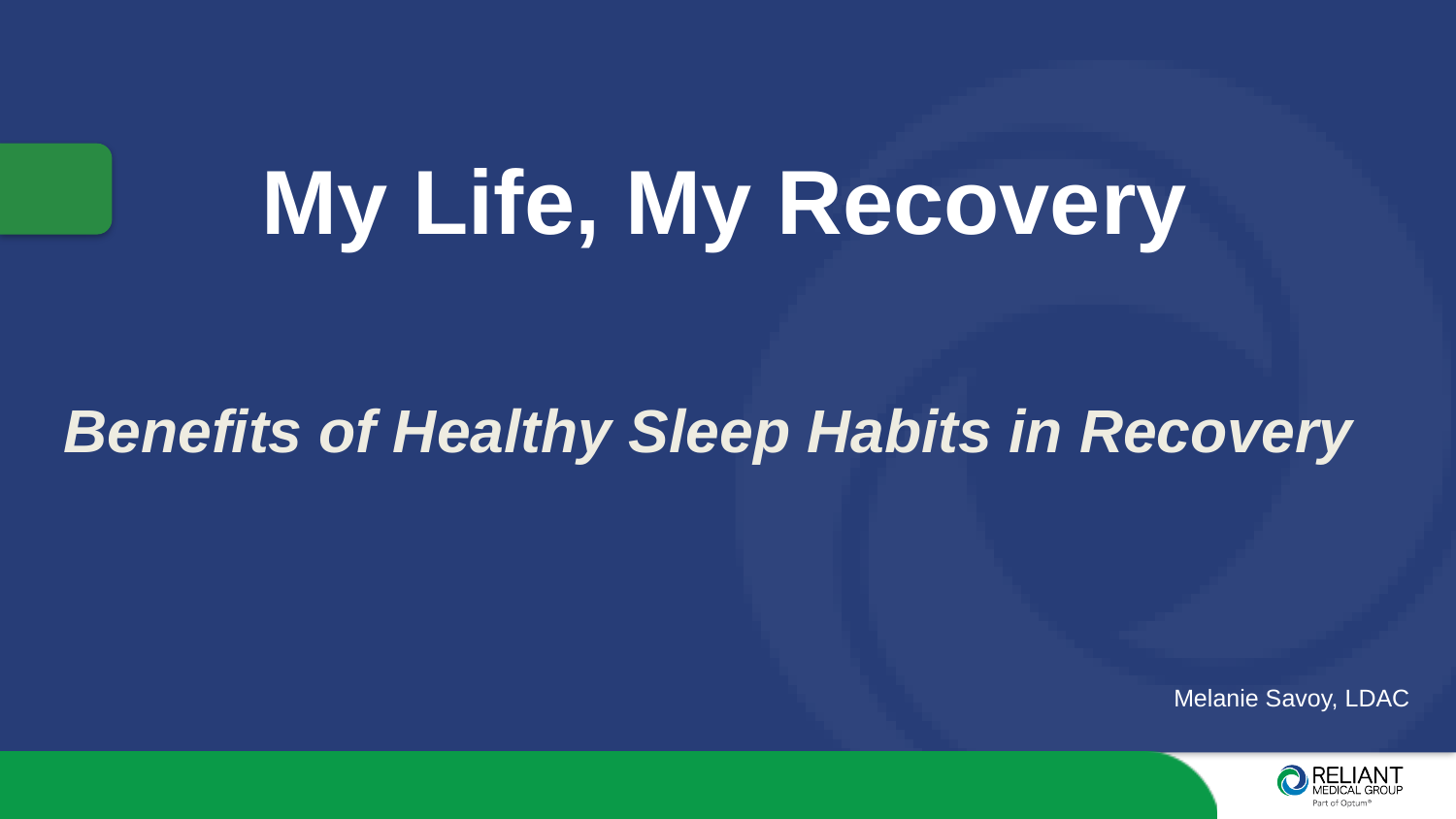

My Life, My Recovery

Benefits of Healthy Sleep Habits in Recovery

Melanie Savoy, LDAC